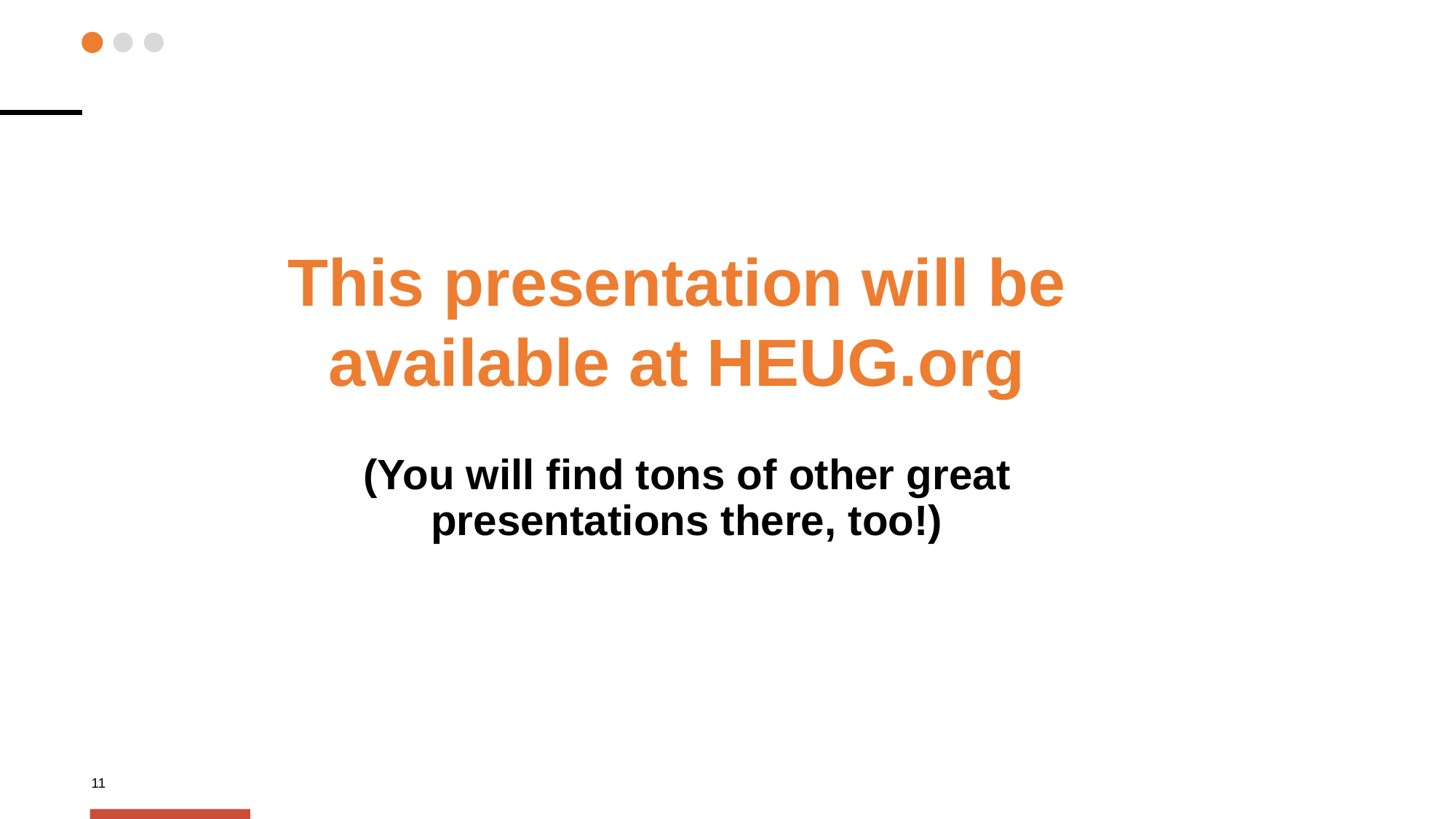

This presentation will be available at HEUG.org
(You will find tons of other great presentations there, too!)